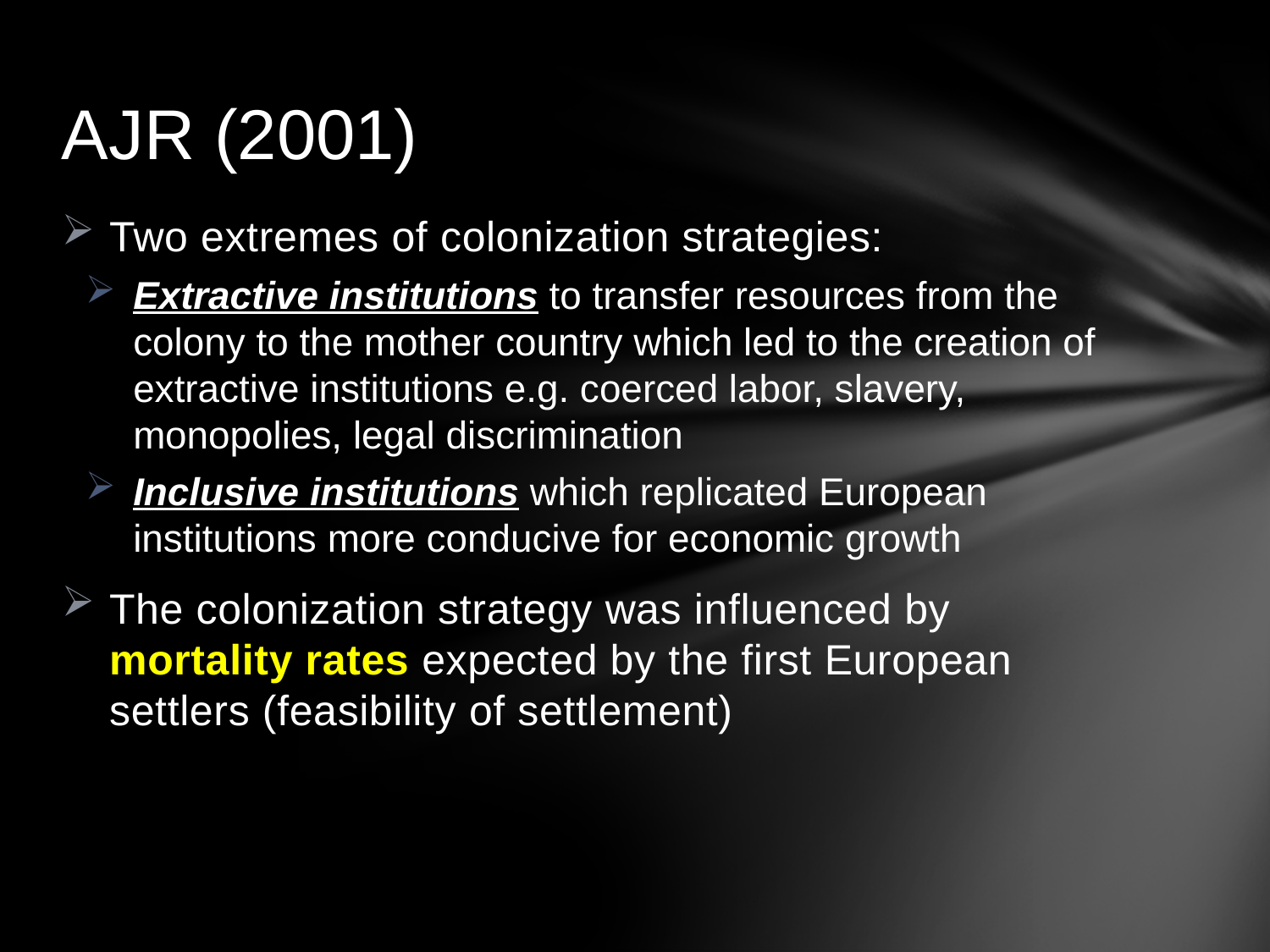

# AJR (2001)
Two extremes of colonization strategies:
Extractive institutions to transfer resources from the colony to the mother country which led to the creation of extractive institutions e.g. coerced labor, slavery, monopolies, legal discrimination
Inclusive institutions which replicated European institutions more conducive for economic growth
The colonization strategy was influenced by mortality rates expected by the first European settlers (feasibility of settlement)